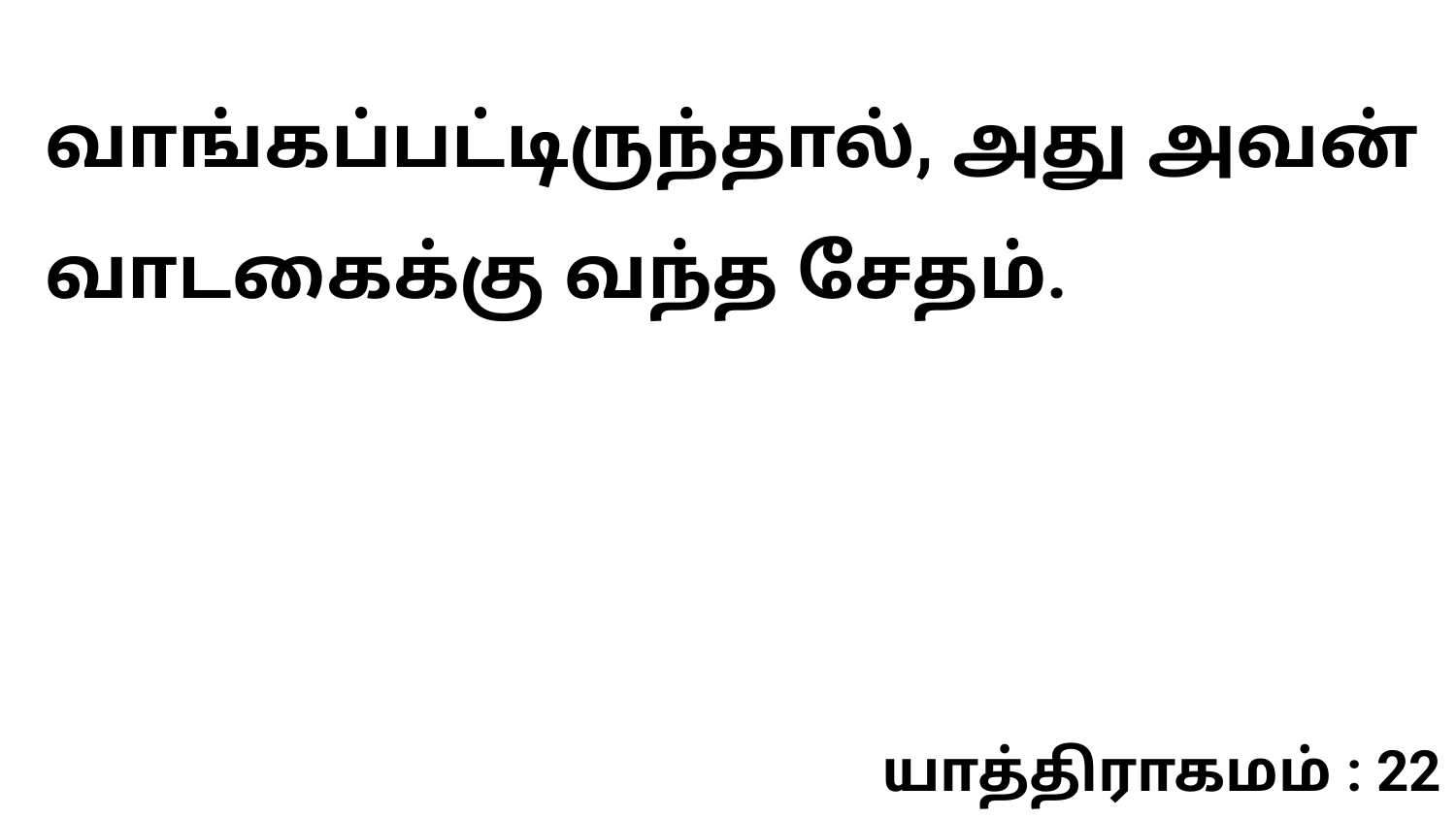

வாங்கப்பட்டிருந்தால், அது அவன் வாடகைக்கு வந்த சேதம்.
யாத்திராகமம் : 22